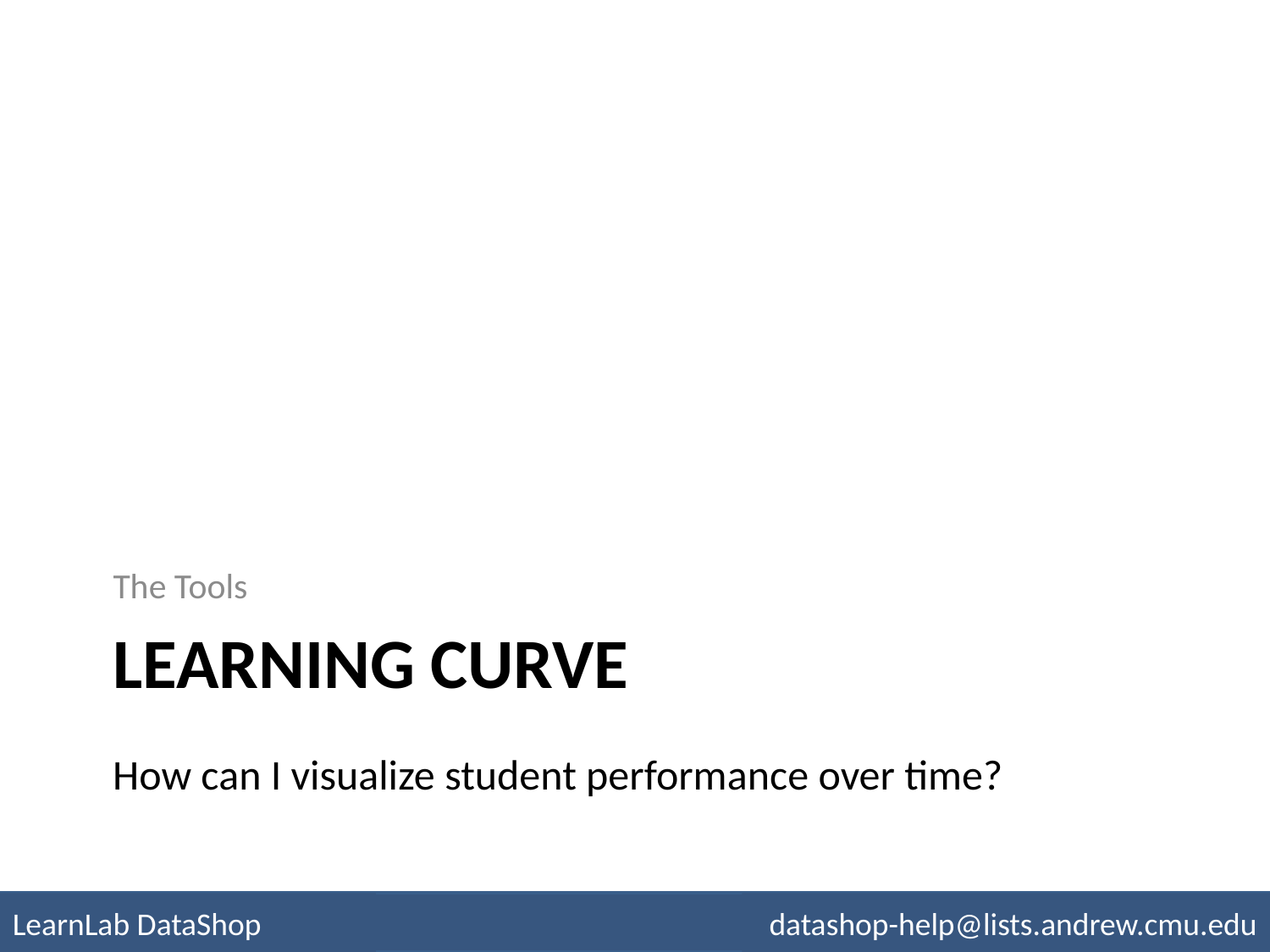

The Tools
# Learning curve
How can I visualize student performance over time?

LearnLab DataShop
datashop-help@lists.andrew.cmu.edu
pslcdatashop.org